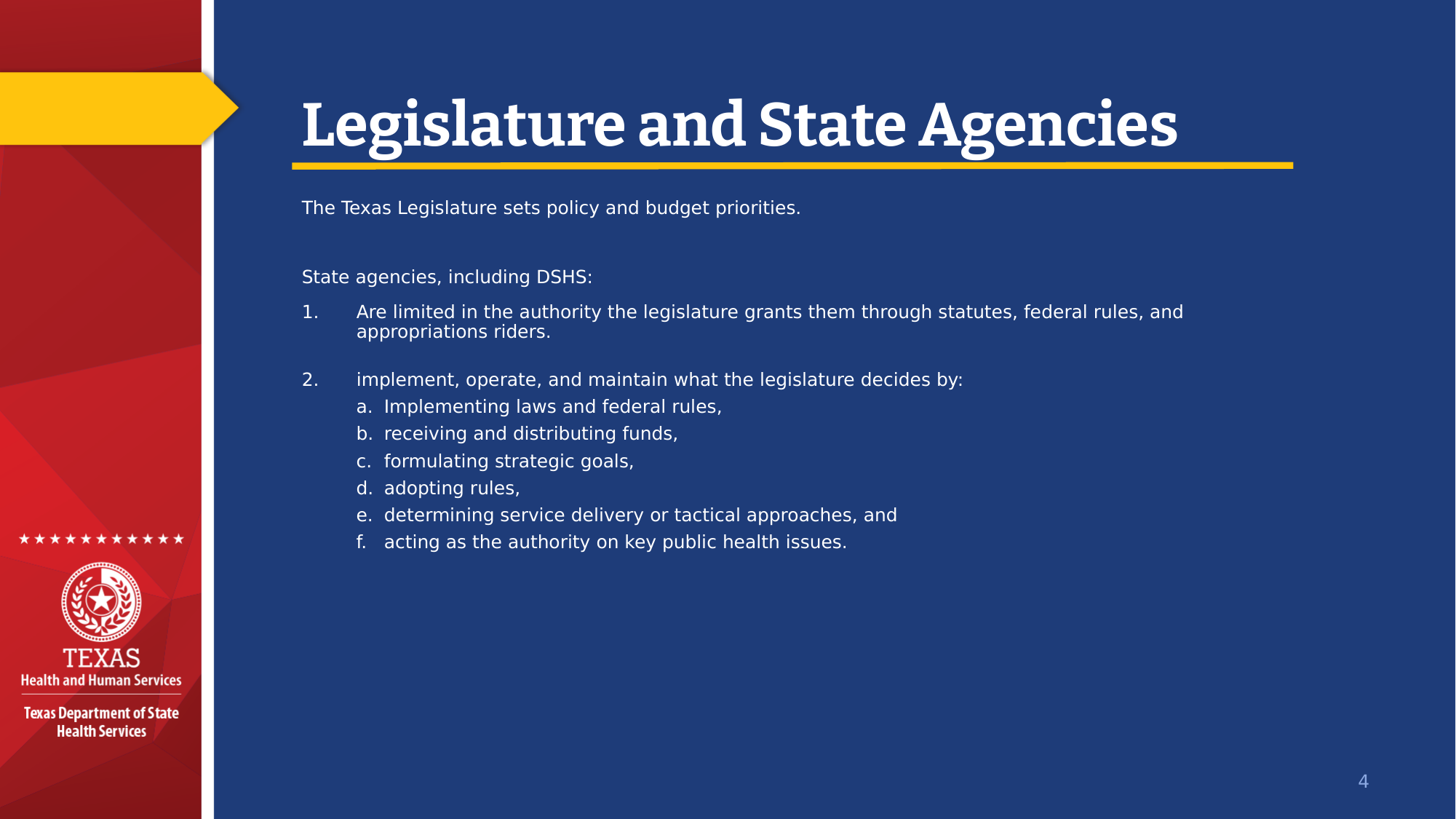

# Legislature and State Agencies
The Texas Legislature sets policy and budget priorities.

State agencies, including DSHS:
Are limited in the authority the legislature grants them through statutes, federal rules, and appropriations riders.
implement, operate, and maintain what the legislature decides by:
Implementing laws and federal rules,
receiving and distributing funds,
formulating strategic goals,
adopting rules,
determining service delivery or tactical approaches, and
acting as the authority on key public health issues.

4